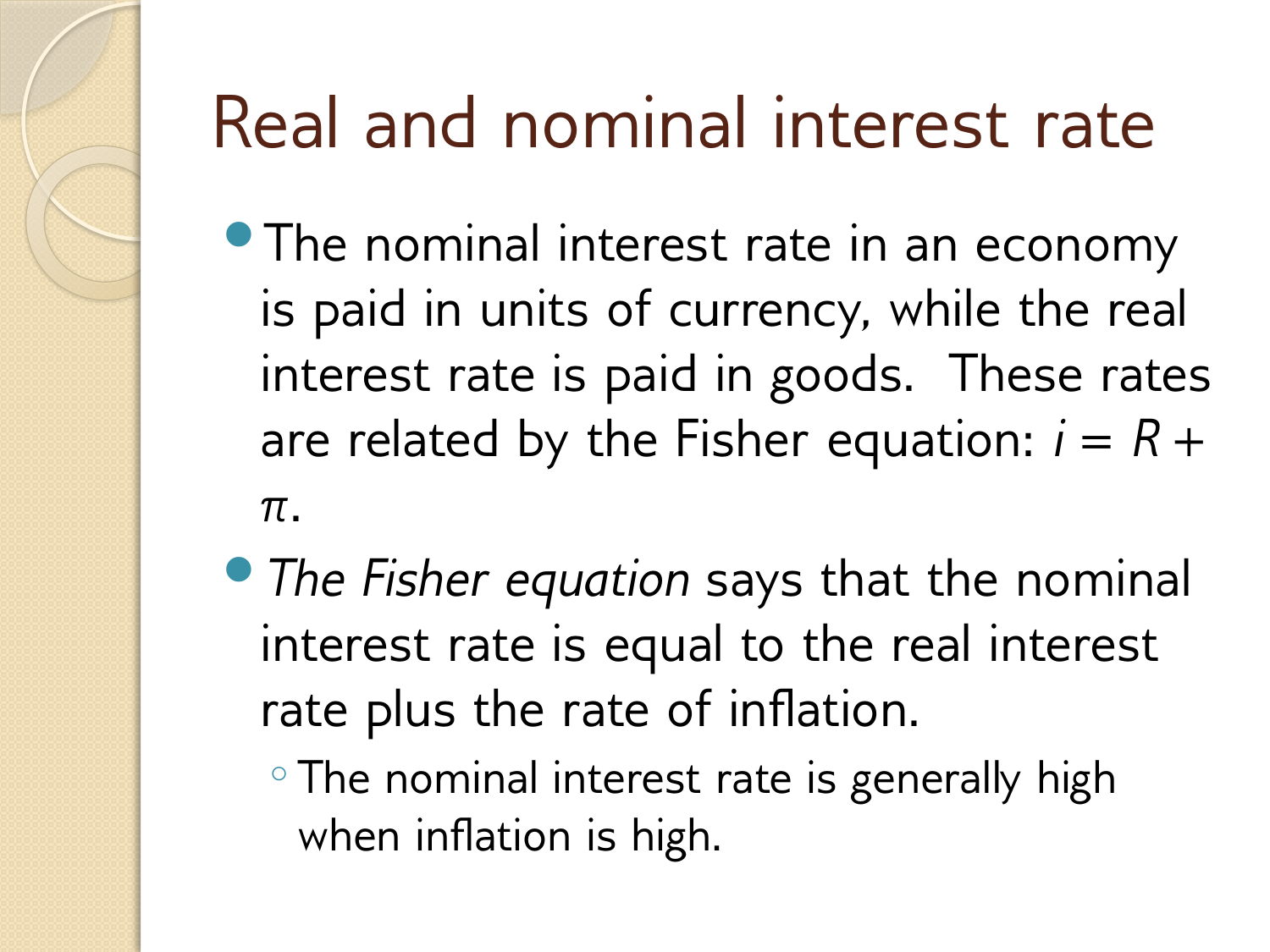

# Real and nominal interest rate
The nominal interest rate in an economy is paid in units of currency, while the real interest rate is paid in goods.  These rates are related by the Fisher equation: i = R + π.
The Fisher equation says that the nominal interest rate is equal to the real interest rate plus the rate of inflation.
The nominal interest rate is generally high when inflation is high.